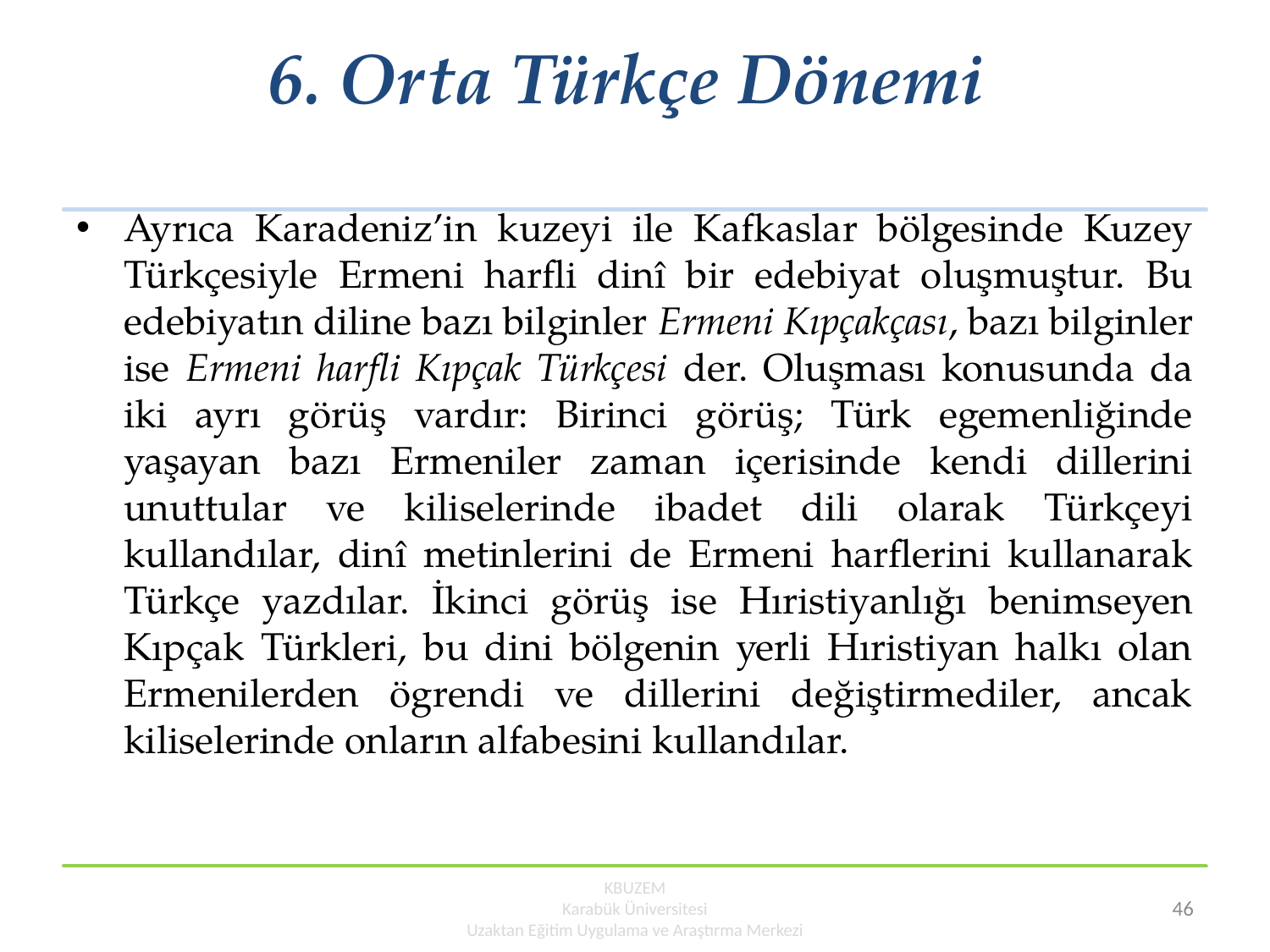

# 6. Orta Türkçe Dönemi
Ayrıca Karadeniz’in kuzeyi ile Kafkaslar bölgesinde Kuzey Türkçesiyle Ermeni harfli dinî bir edebiyat oluşmuştur. Bu edebiyatın diline bazı bilginler Ermeni Kıpçakçası, bazı bilginler ise Ermeni harfli Kıpçak Türkçesi der. Oluşması konusunda da iki ayrı görüş vardır: Birinci görüş; Türk egemenliğinde yaşayan bazı Ermeniler zaman içerisinde kendi dillerini unuttular ve kiliselerinde ibadet dili olarak Türkçeyi kullandılar, dinî metinlerini de Ermeni harflerini kullanarak Türkçe yazdılar. İkinci görüş ise Hıristiyanlığı benimseyen Kıpçak Türkleri, bu dini bölgenin yerli Hıristiyan halkı olan Ermenilerden ögrendi ve dillerini değiştirmediler, ancak kiliselerinde onların alfabesini kullandılar.

KBUZEM
Karabük Üniversitesi
Uzaktan Eğitim Uygulama ve Araştırma Merkezi
46